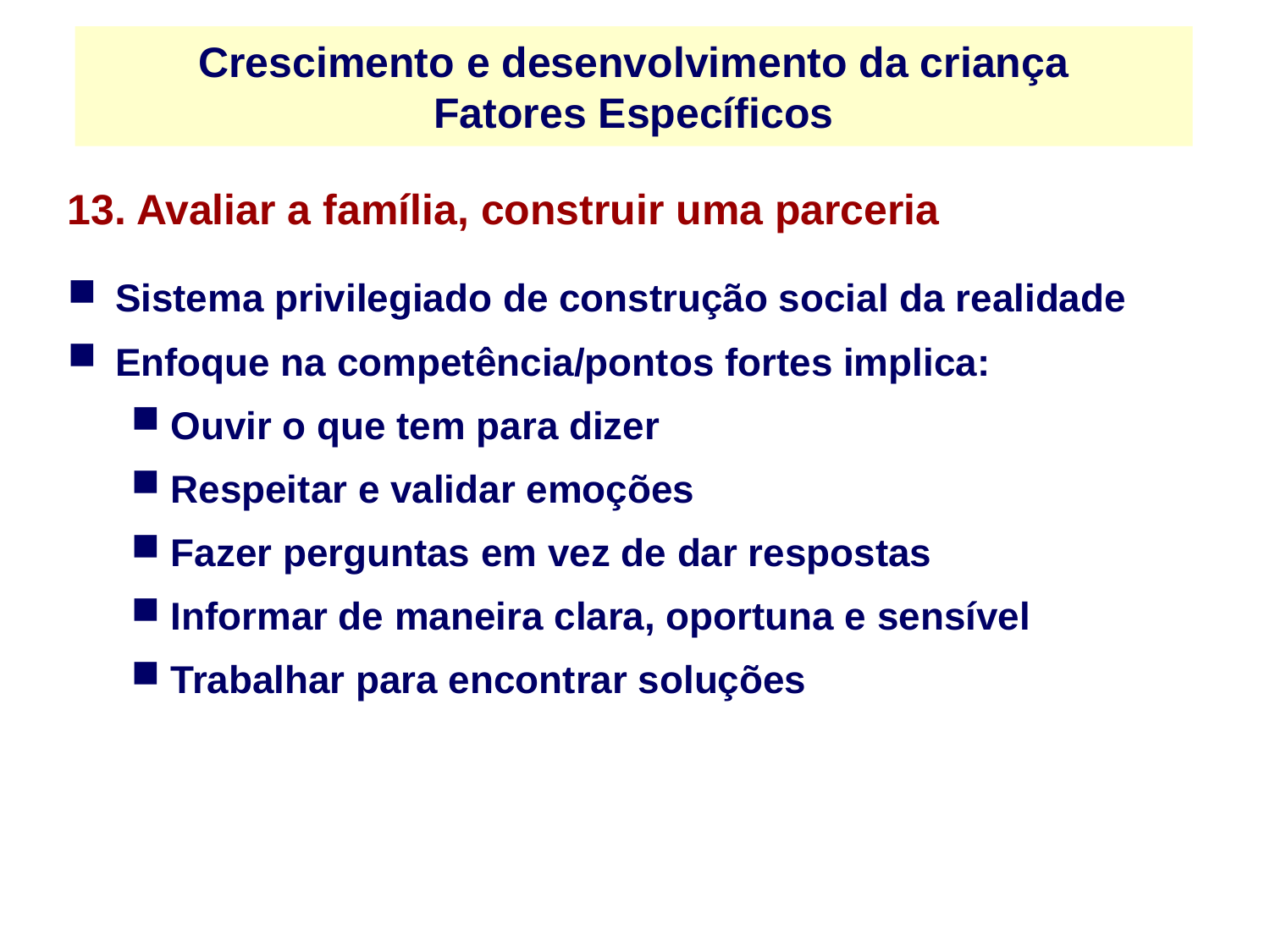

Crescimento e desenvolvimento da criança
Fatores Específicos
13. Avaliar a família, construir uma parceria

Sistema privilegiado de construção social da realidade
Enfoque na competência/pontos fortes implica:
Ouvir o que tem para dizer
Respeitar e validar emoções
Fazer perguntas em vez de dar respostas
Informar de maneira clara, oportuna e sensível
Trabalhar para encontrar soluções